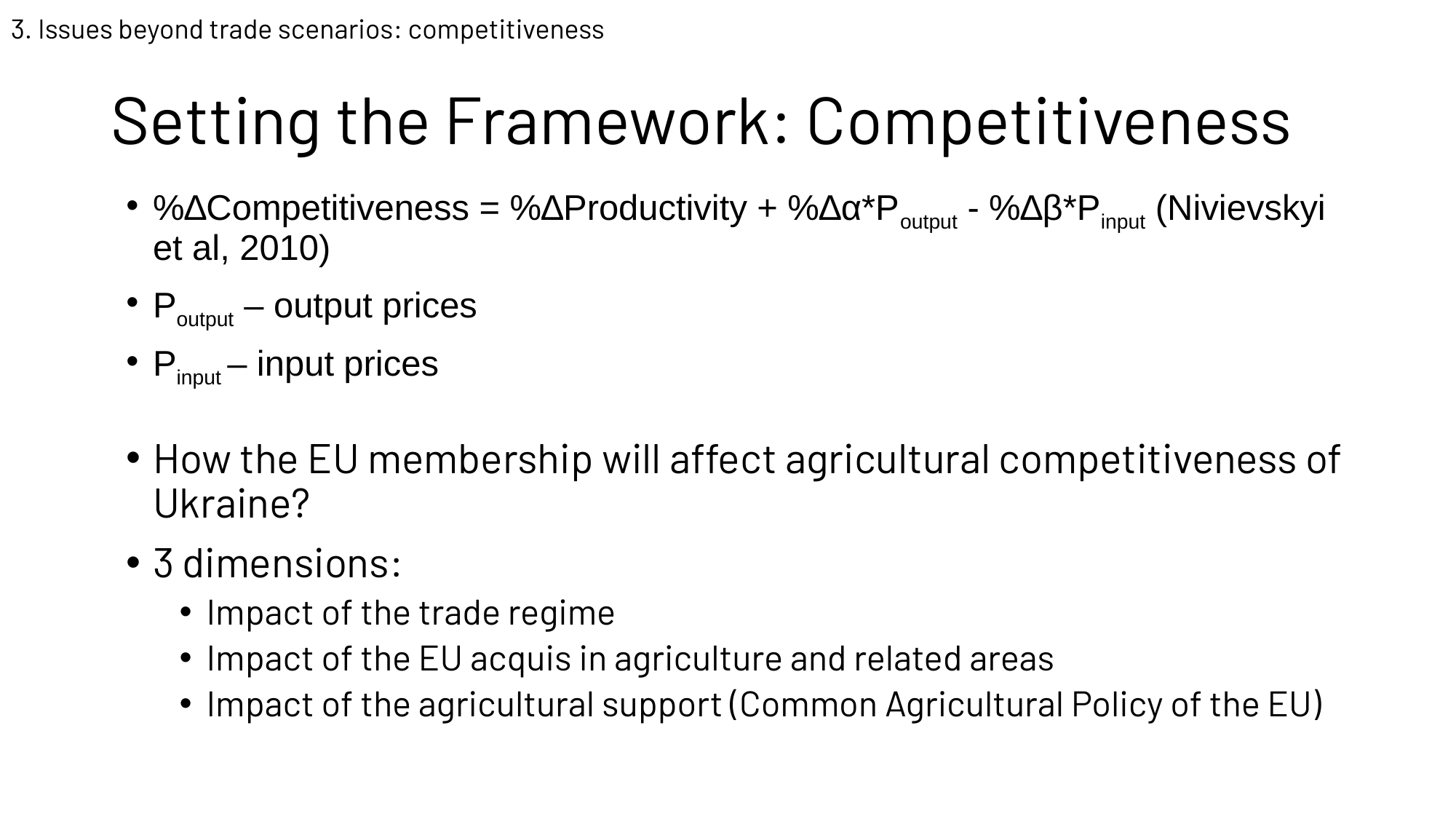

3. Issues beyond trade scenarios: competitiveness
# Setting the Framework: Competitiveness
%∆Competitiveness = %∆Productivity + %∆α*Poutput - %∆β*Pinput (Nivievskyi et al, 2010)
Poutput – output prices
Pinput – input prices

How the EU membership will affect agricultural competitiveness of Ukraine?
3 dimensions:
Impact of the trade regime
Impact of the EU acquis in agriculture and related areas
Impact of the agricultural support (Common Agricultural Policy of the EU)